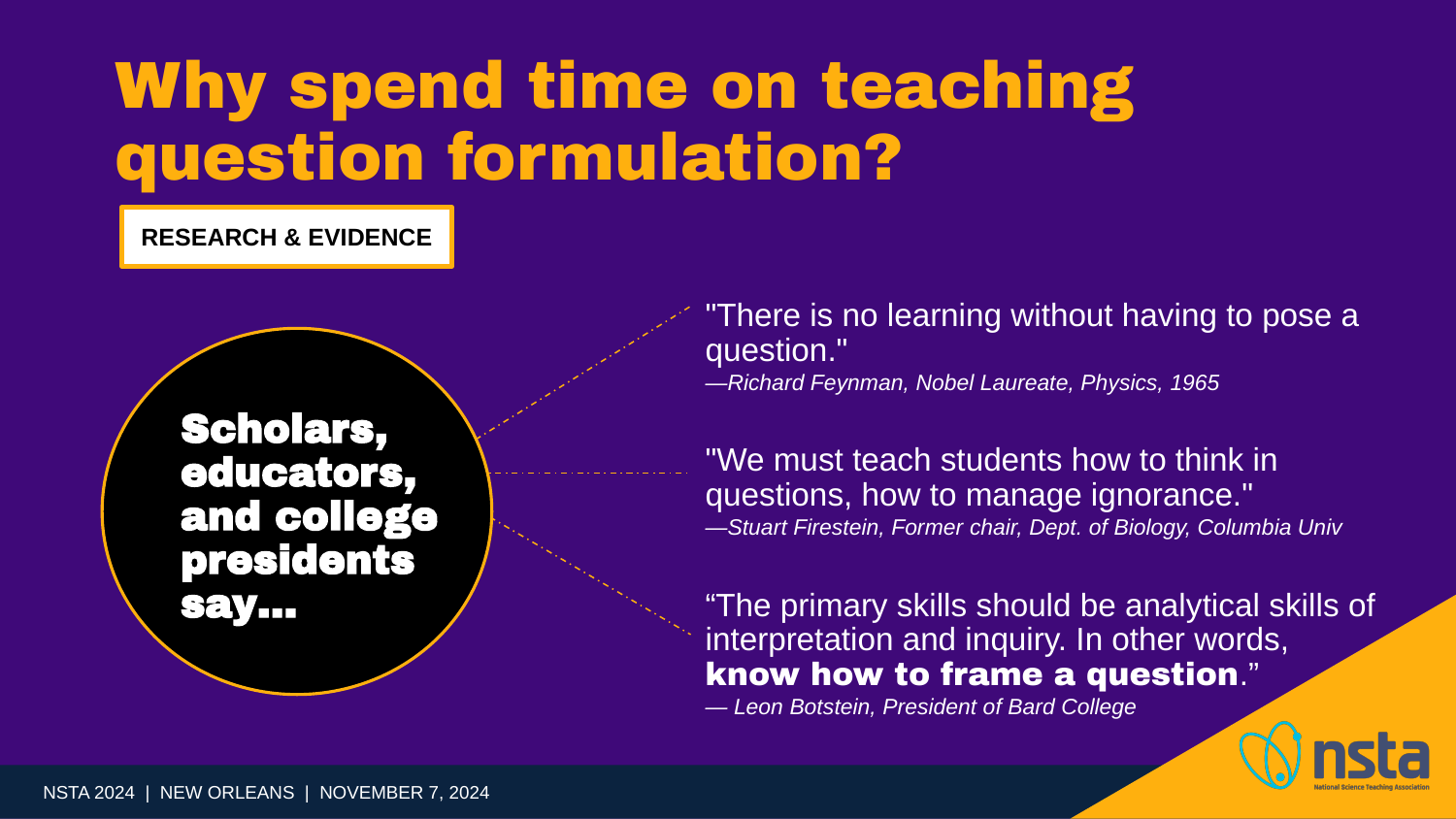

# Why spend time on teaching question formulation?
RESEARCH & EVIDENCE

"There is no learning without having to pose a question."
—Richard Feynman, Nobel Laureate, Physics, 1965

"We must teach students how to think in questions, how to manage ignorance."
—Stuart Firestein, Former chair, Dept. of Biology, Columbia Univ

“The primary skills should be analytical skills of interpretation and inquiry. In other words, know how to frame a question.”
— Leon Botstein, President of Bard College

Scholars, educators, and college presidents say…